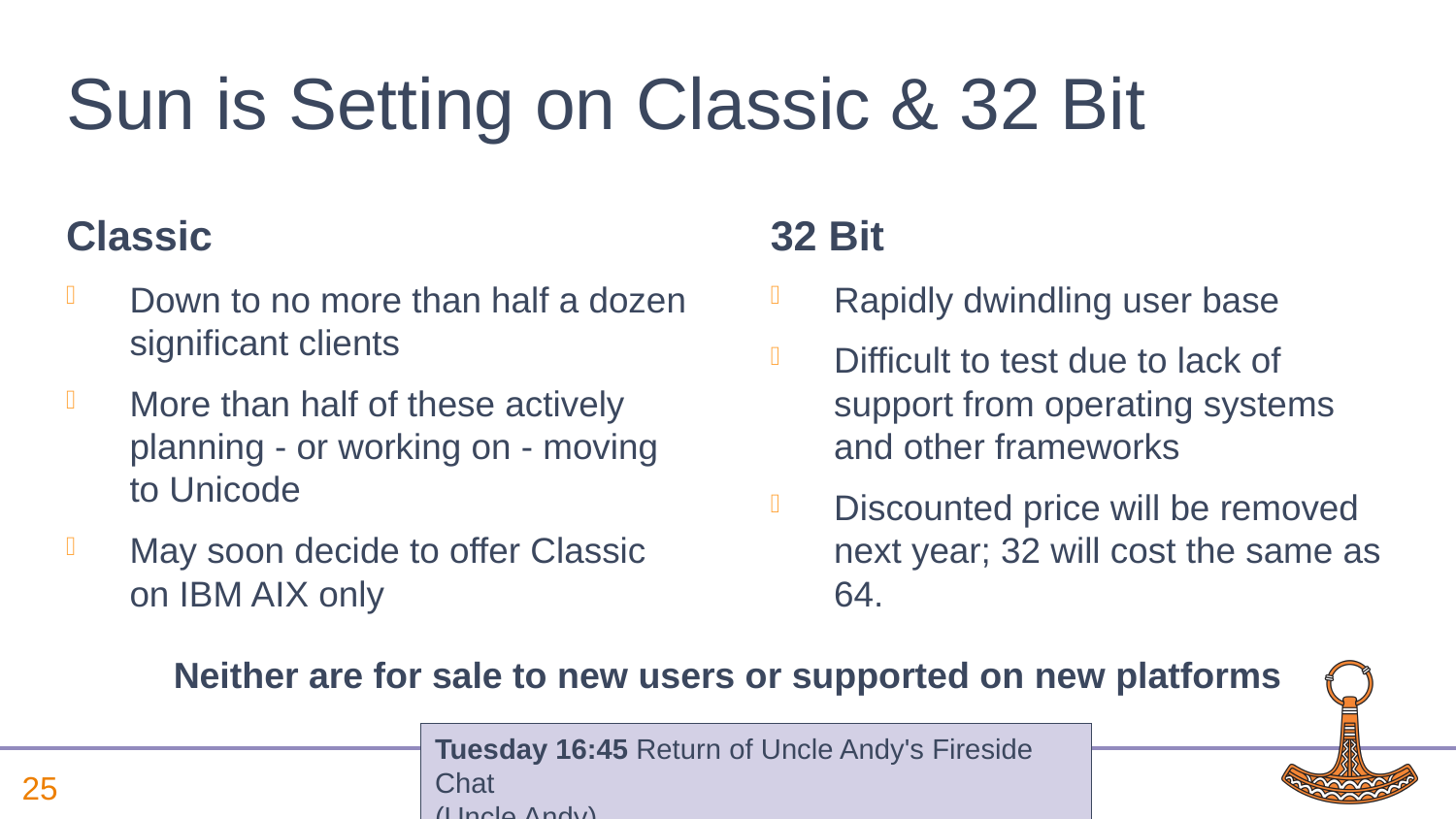

# Sun is Setting on Classic & 32 Bit
Classic
Down to no more than half a dozen significant clients
More than half of these actively planning - or working on - moving to Unicode
May soon decide to offer Classic on IBM AIX only
32 Bit
Rapidly dwindling user base
Difficult to test due to lack of support from operating systems and other frameworks
Discounted price will be removed next year; 32 will cost the same as 64.
Neither are for sale to new users or supported on new platforms
Tuesday 16:45 Return of Uncle Andy's Fireside Chat
(Uncle Andy)